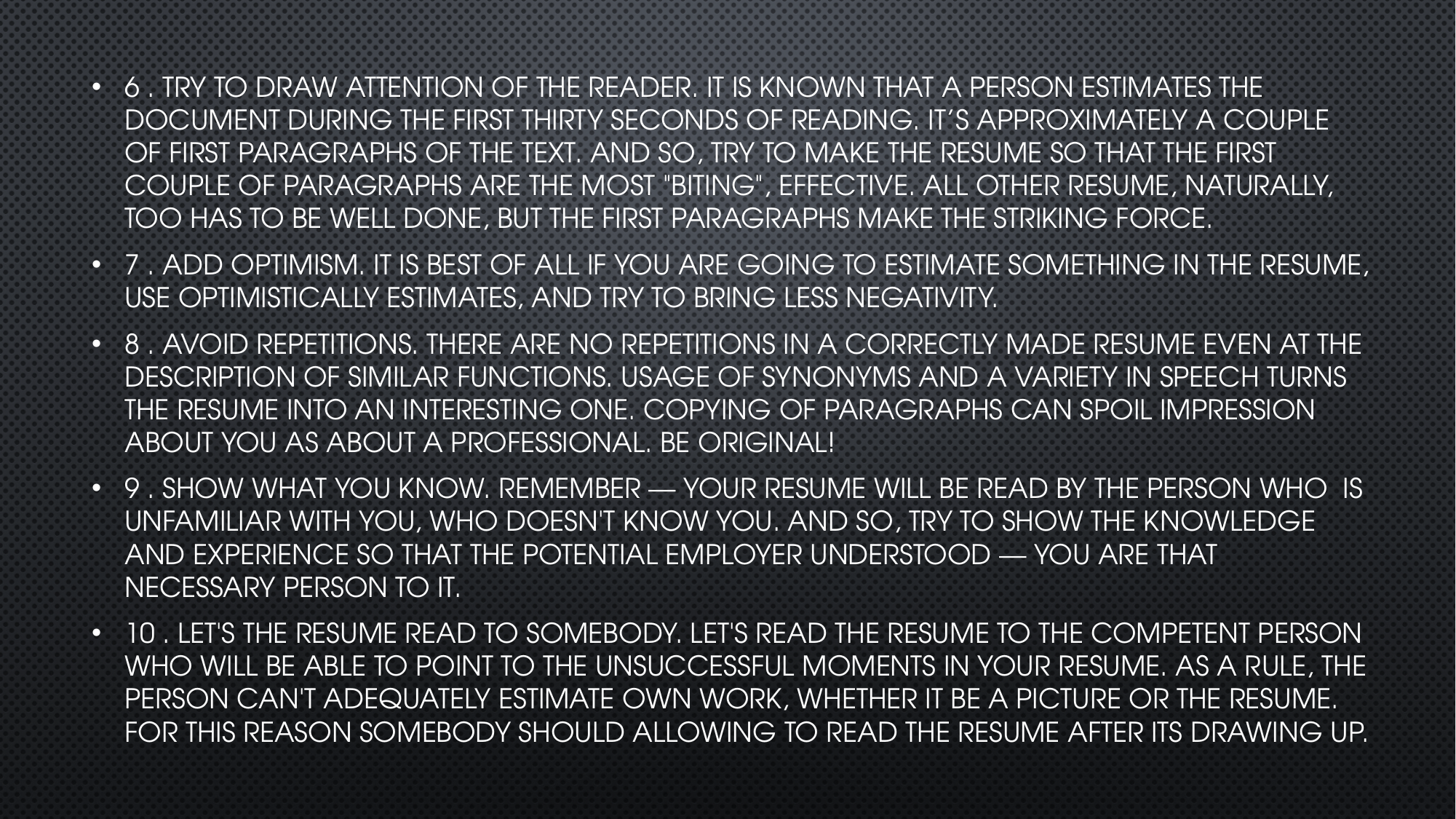

6 . Try to draw attention of the reader. It is known that a person estimates the document during the first thirty seconds of reading. It’s approximately a couple of first paragraphs of the text. And so, try to make the resume so that the first couple of paragraphs are the most "biting", effective. All other resume, naturally, too has to be well done, but the first paragraphs make the striking force.
7 . Add optimism. It is best of all if you are going to estimate something in the resume, use optimistically estimates, and try to bring less negativity.
8 . Avoid repetitions. There are no repetitions in a correctly made resume even at the description of similar functions. Usage of synonyms and a variety in speech turns the resume into an interesting one. Copying of paragraphs can spoil impression about you as about a professional. Be original!
9 . Show what you know. Remember — your resume will be read by the person who  is unfamiliar with you, who doesn't know you. And so, try to show the knowledge and experience so that the potential employer understood — you are that necessary person to it.
10 . Let's the resume read to somebody. Let's read the resume to the competent person who will be able to point to the unsuccessful moments in your resume. As a rule, the person can't adequately estimate own work, whether it be a picture or the resume. For this reason somebody should allowing to read the resume after its drawing up.